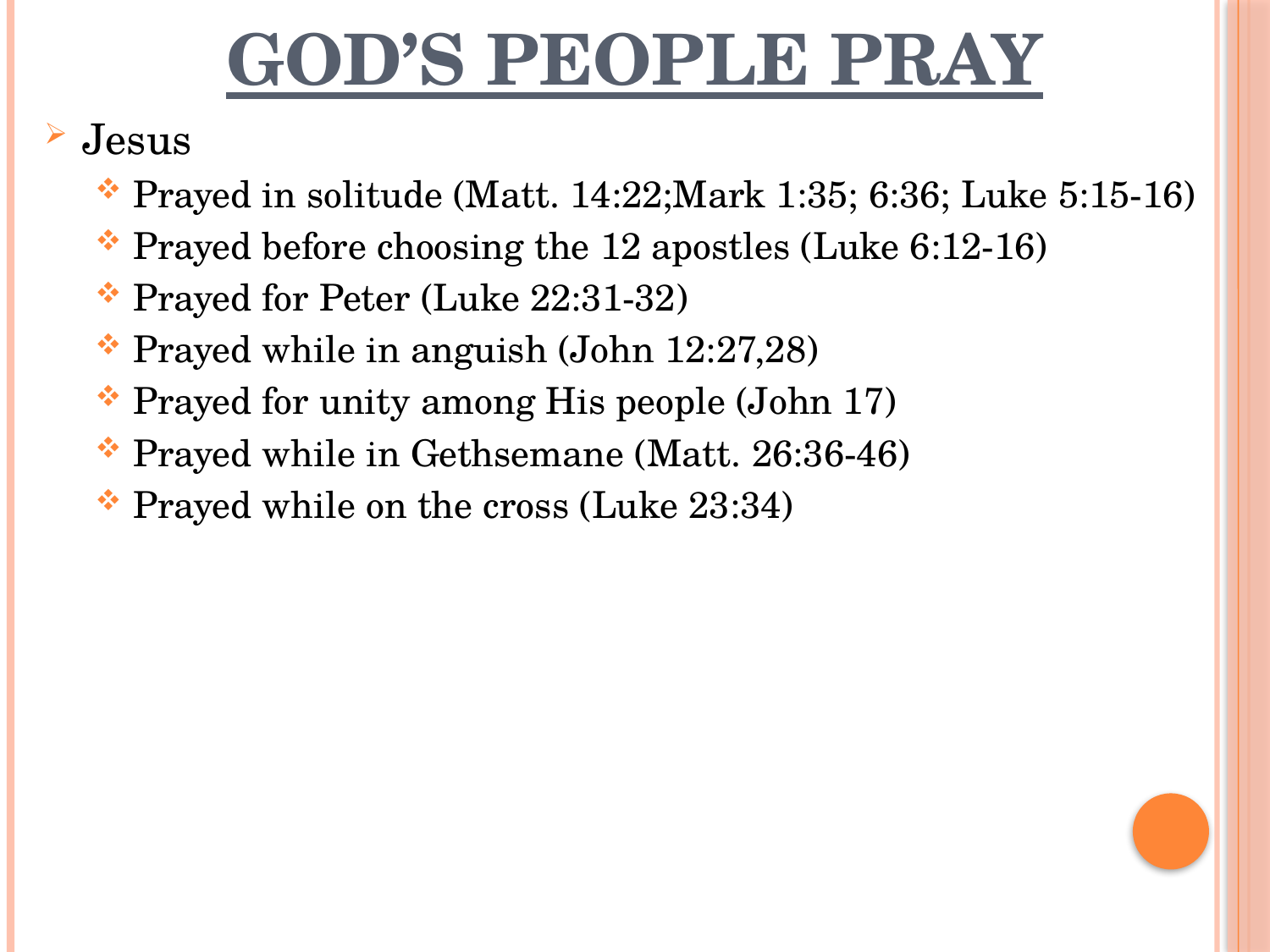

# God’s people pray
Prayer
Jesus
Prayed in solitude (Matt. 14:22;Mark 1:35; 6:36; Luke 5:15-16)
Prayed before choosing the 12 apostles (Luke 6:12-16)
Prayed for Peter (Luke 22:31-32)
Prayed while in anguish (John 12:27,28)
Prayed for unity among His people (John 17)
Prayed while in Gethsemane (Matt. 26:36-46)
Prayed while on the cross (Luke 23:34)